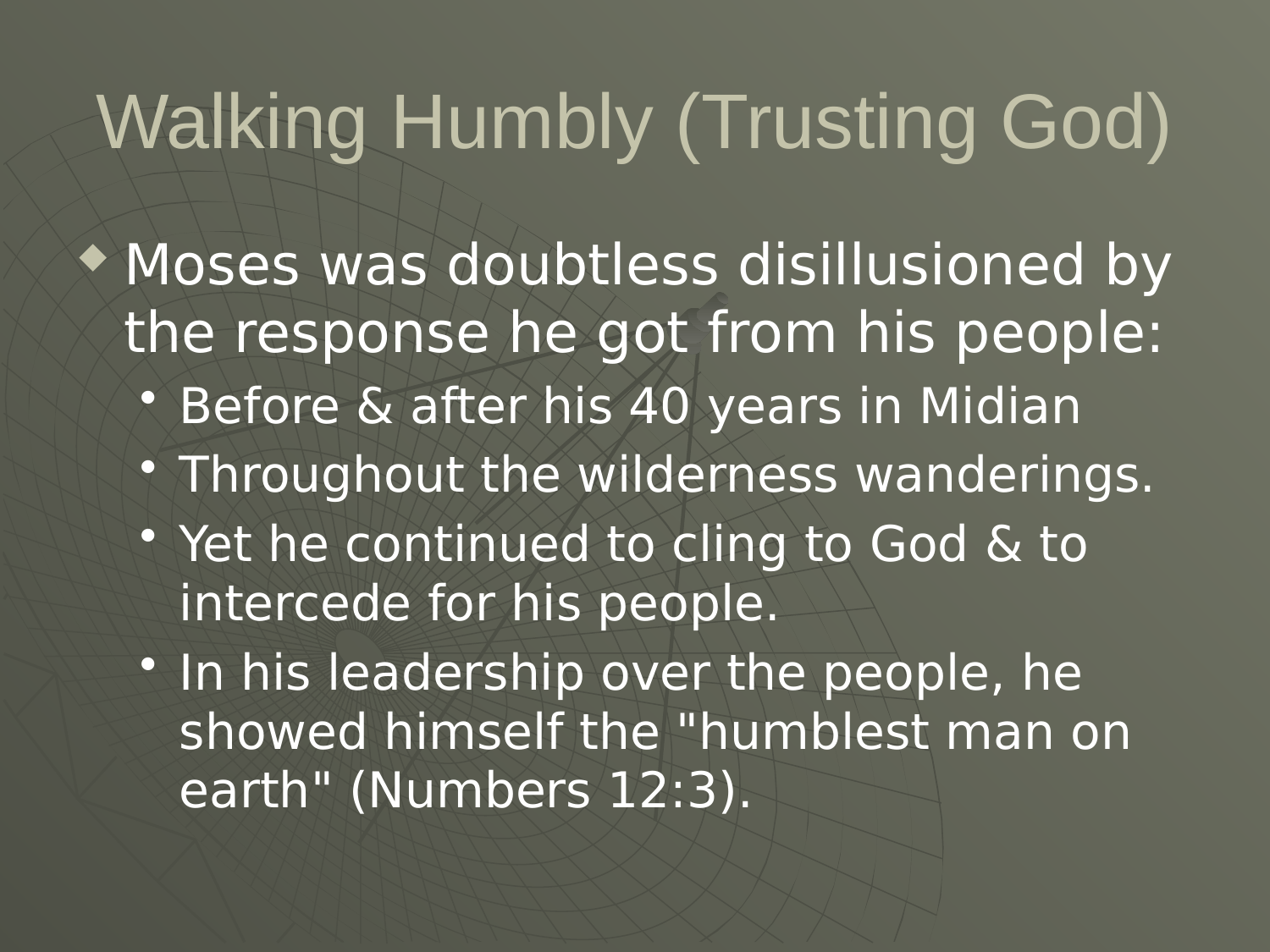

# Walking Humbly (Trusting God)
Moses was doubtless disillusioned by the response he got from his people:
Before & after his 40 years in Midian
Throughout the wilderness wanderings.
Yet he continued to cling to God & to intercede for his people.
In his leadership over the people, he showed himself the "humblest man on earth" (Numbers 12:3).